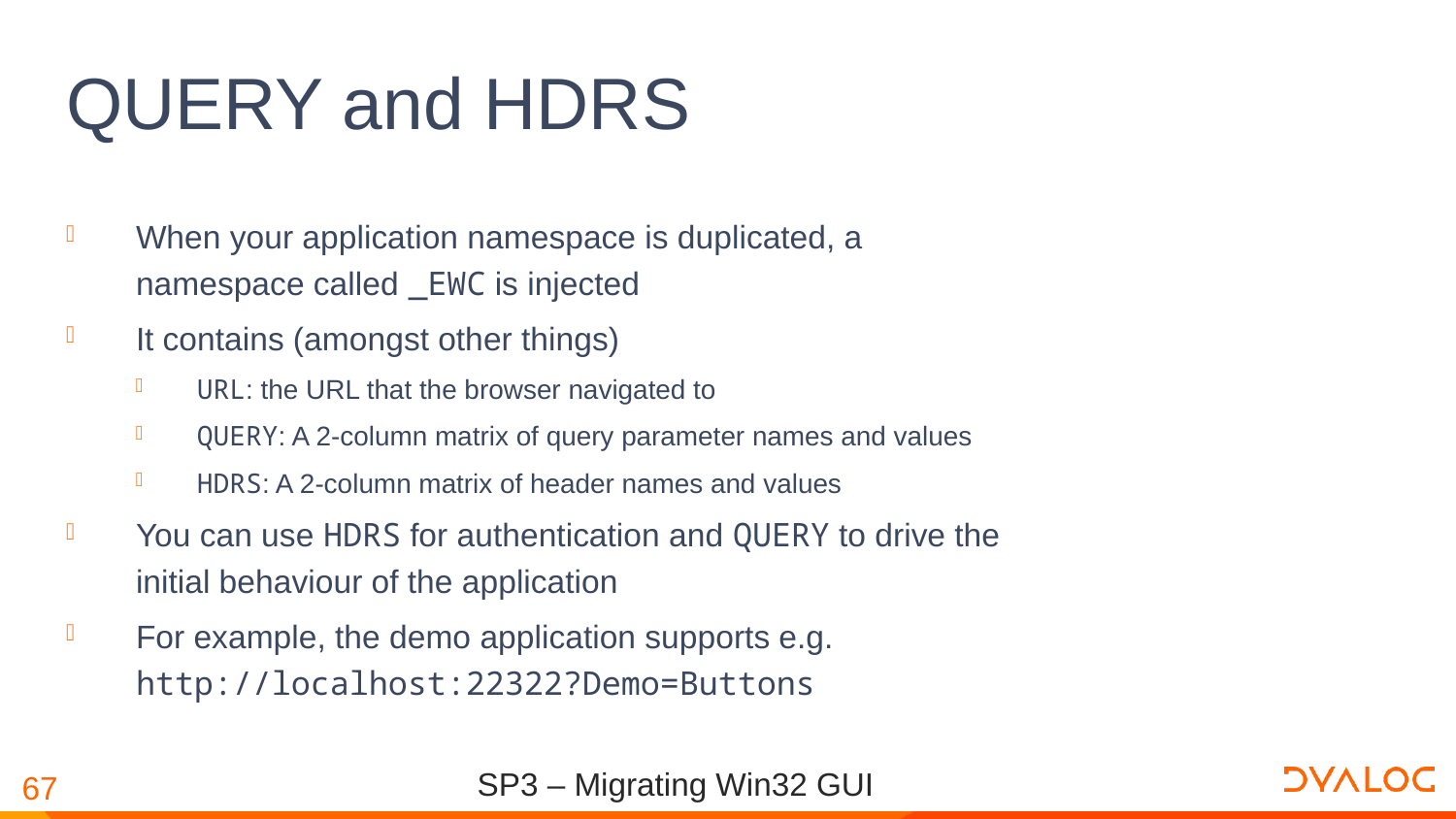

# QUERY and HDRS
When your application namespace is duplicated, a namespace called _EWC is injected
It contains (amongst other things)
URL: the URL that the browser navigated to
QUERY: A 2-column matrix of query parameter names and values
HDRS: A 2-column matrix of header names and values
You can use HDRS for authentication and QUERY to drive the initial behaviour of the application
For example, the demo application supports e.g.
http://localhost:22322?Demo=Buttons